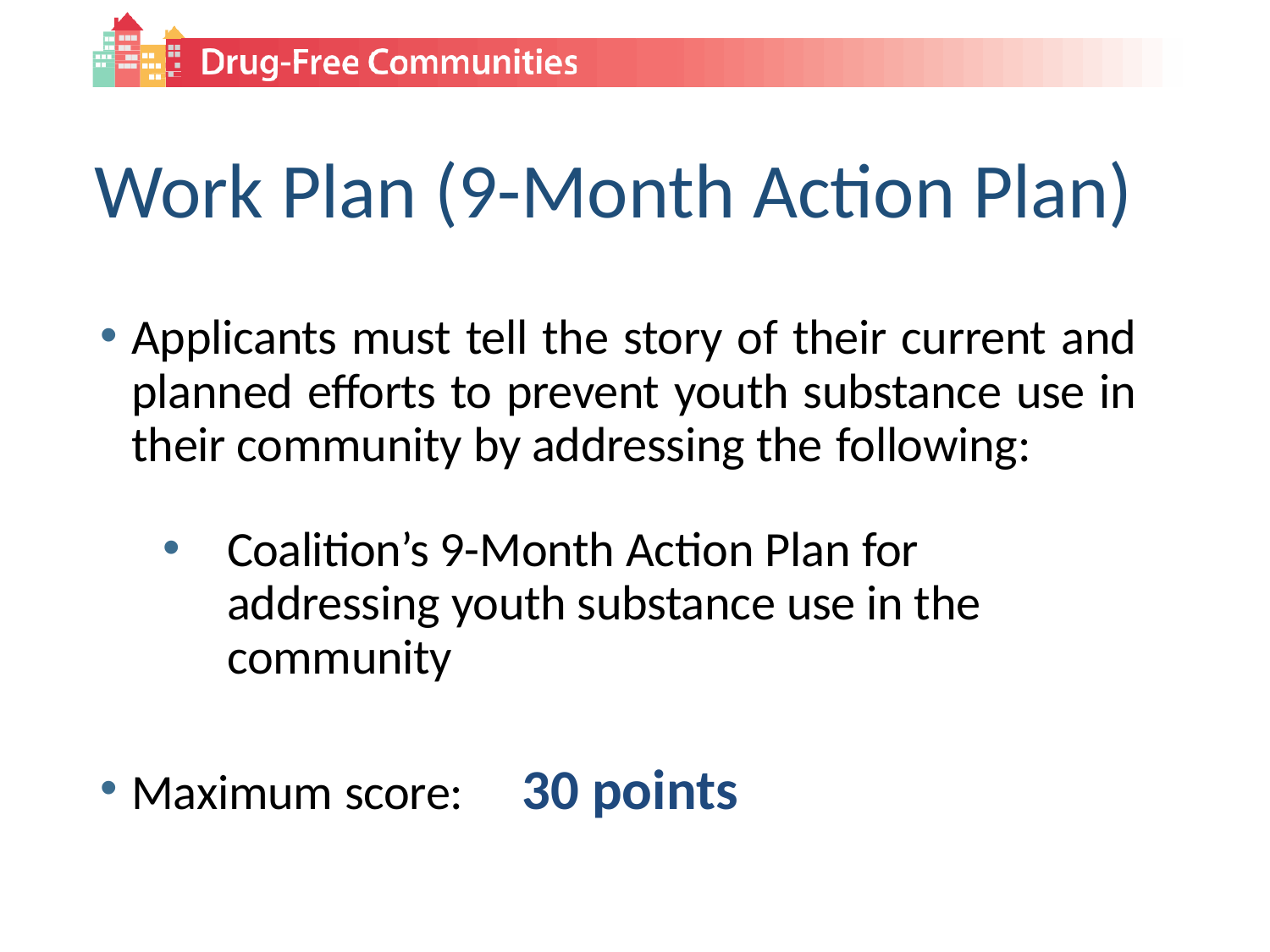

# Work Plan (9-Month Action Plan)
Applicants must tell the story of their current and  planned efforts to prevent youth substance use in  their community by addressing the following:

Coalition’s 9-Month Action Plan for  addressing youth substance use in the  community

Maximum score:	30 points